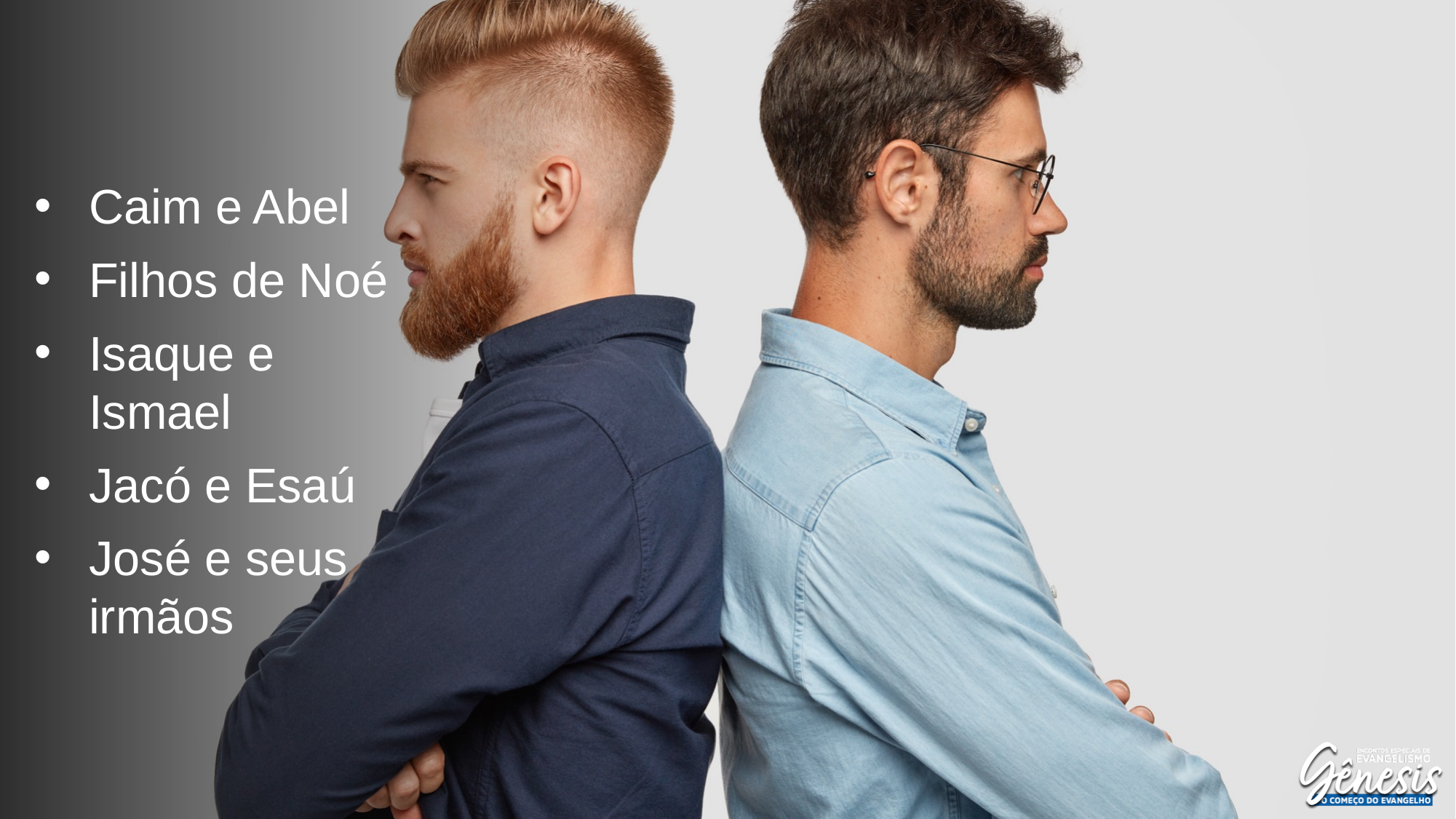

Caim e Abel
Filhos de Noé
Isaque e Ismael
Jacó e Esaú
José e seus irmãos